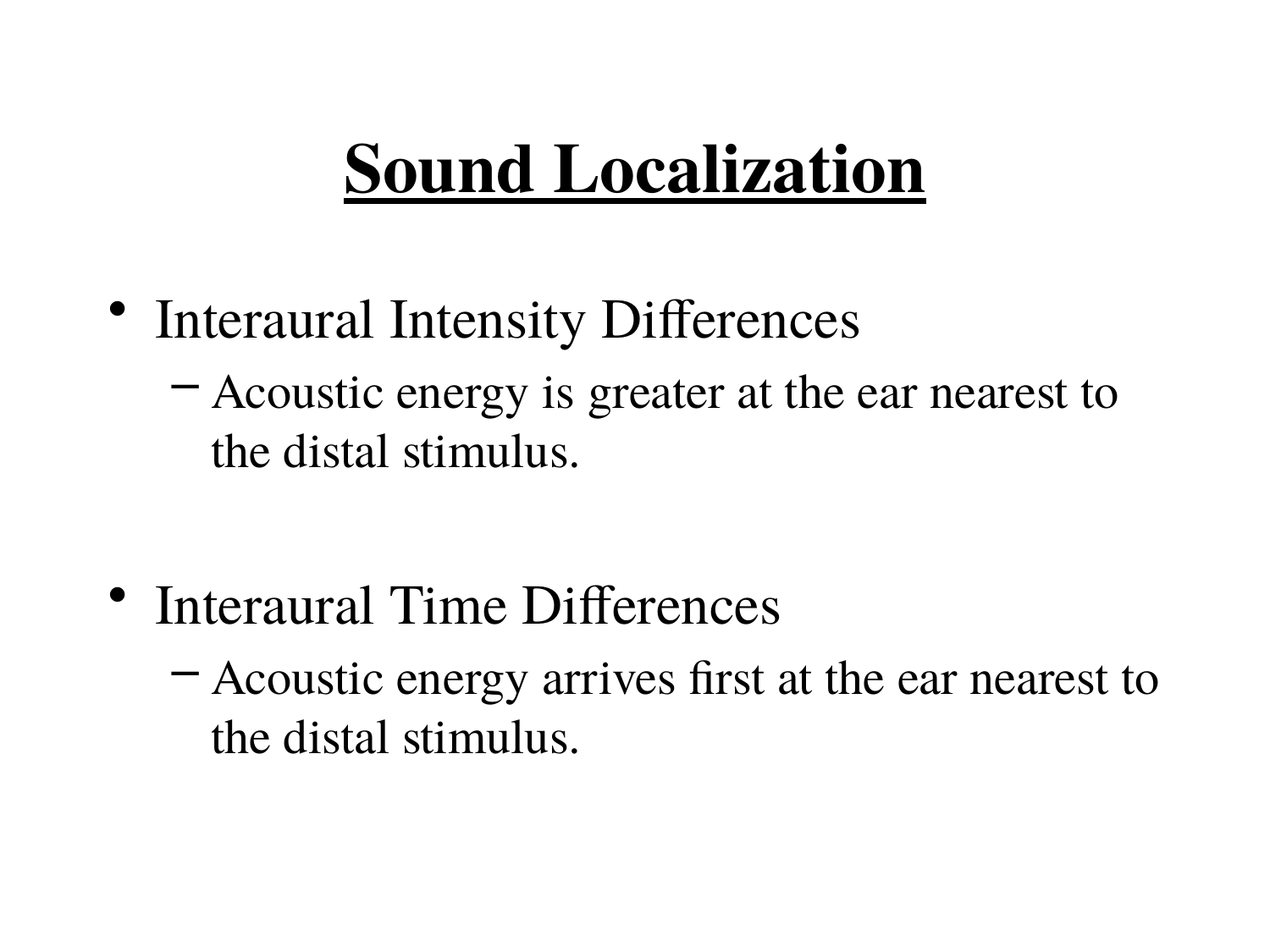

# Sound Localization
Interaural Intensity Differences
Acoustic energy is greater at the ear nearest to the distal stimulus.

Interaural Time Differences
Acoustic energy arrives first at the ear nearest to the distal stimulus.